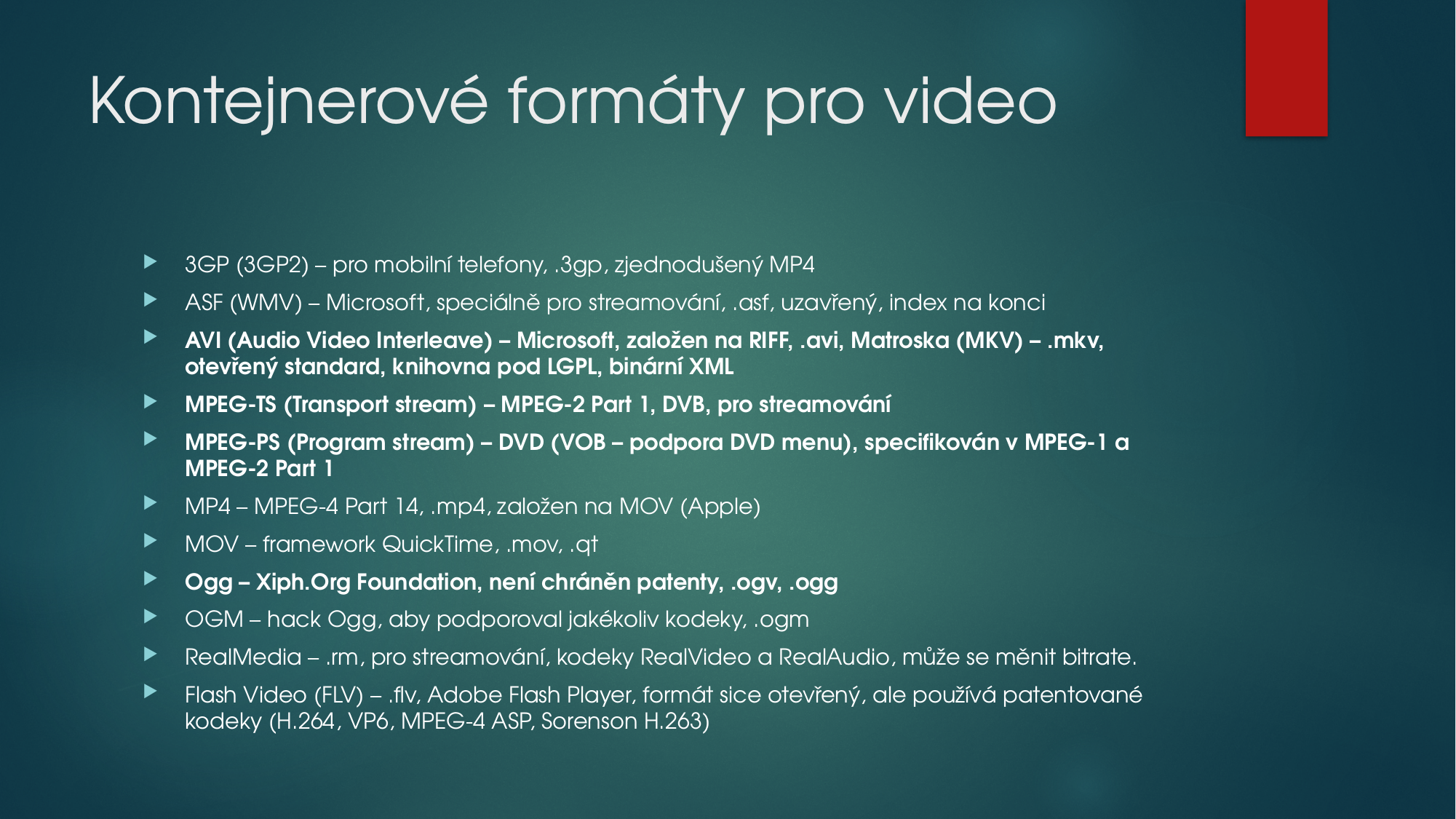

# Kontejnerové formáty pro video
3GP (3GP2) – pro mobilní telefony, .3gp, zjednodušený MP4
ASF (WMV) – Microsoft, speciálně pro streamování, .asf, uzavřený, index na konci
AVI (Audio Video Interleave) – Microsoft, založen na RIFF, .avi, Matroska (MKV) – .mkv, otevřený standard, knihovna pod LGPL, binární XML
MPEG-TS (Transport stream) – MPEG-2 Part 1, DVB, pro streamování
MPEG-PS (Program stream) – DVD (VOB – podpora DVD menu), specifikován v MPEG-1 a MPEG-2 Part 1
MP4 – MPEG-4 Part 14, .mp4, založen na MOV (Apple)
MOV – framework QuickTime, .mov, .qt
Ogg – Xiph.Org Foundation, není chráněn patenty, .ogv, .ogg
OGM – hack Ogg, aby podporoval jakékoliv kodeky, .ogm
RealMedia – .rm, pro streamování, kodeky RealVideo a RealAudio, může se měnit bitrate.
Flash Video (FLV) – .flv, Adobe Flash Player, formát sice otevřený, ale používá patentované kodeky (H.264, VP6, MPEG-4 ASP, Sorenson H.263)